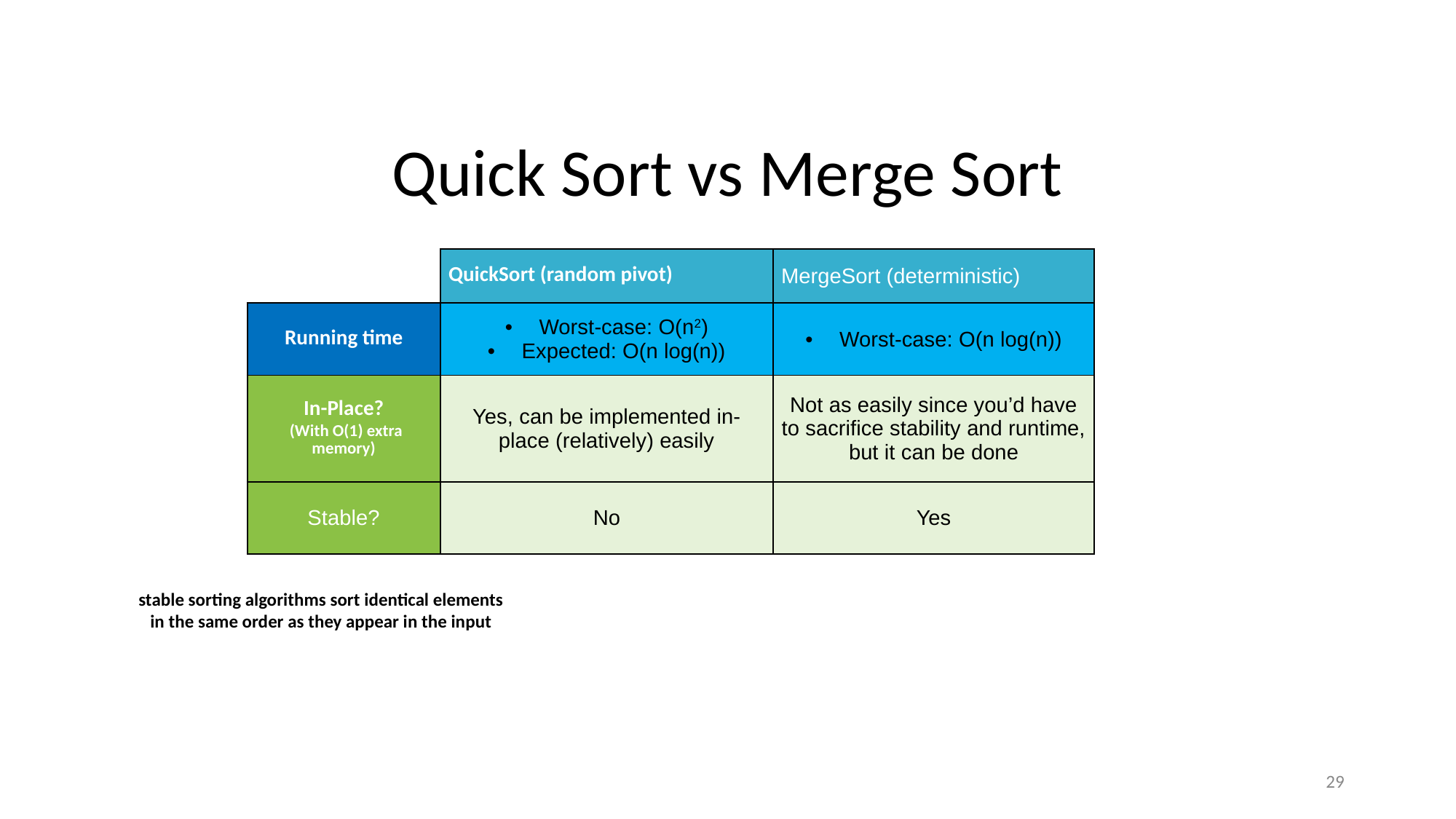

# Quick Sort vs Merge Sort
|  | QuickSort (random pivot) | MergeSort (deterministic) |
| --- | --- | --- |
| Running time | Worst-case: O(n2) Expected: O(n log(n)) | Worst-case: O(n log(n)) |
| In-Place? (With O(1) extra memory) | Yes, can be implemented in-place (relatively) easily | Not as easily since you’d have to sacrifice stability and runtime, but it can be done |
| Stable? | No | Yes |
stable sorting algorithms sort identical elements in the same order as they appear in the input
29